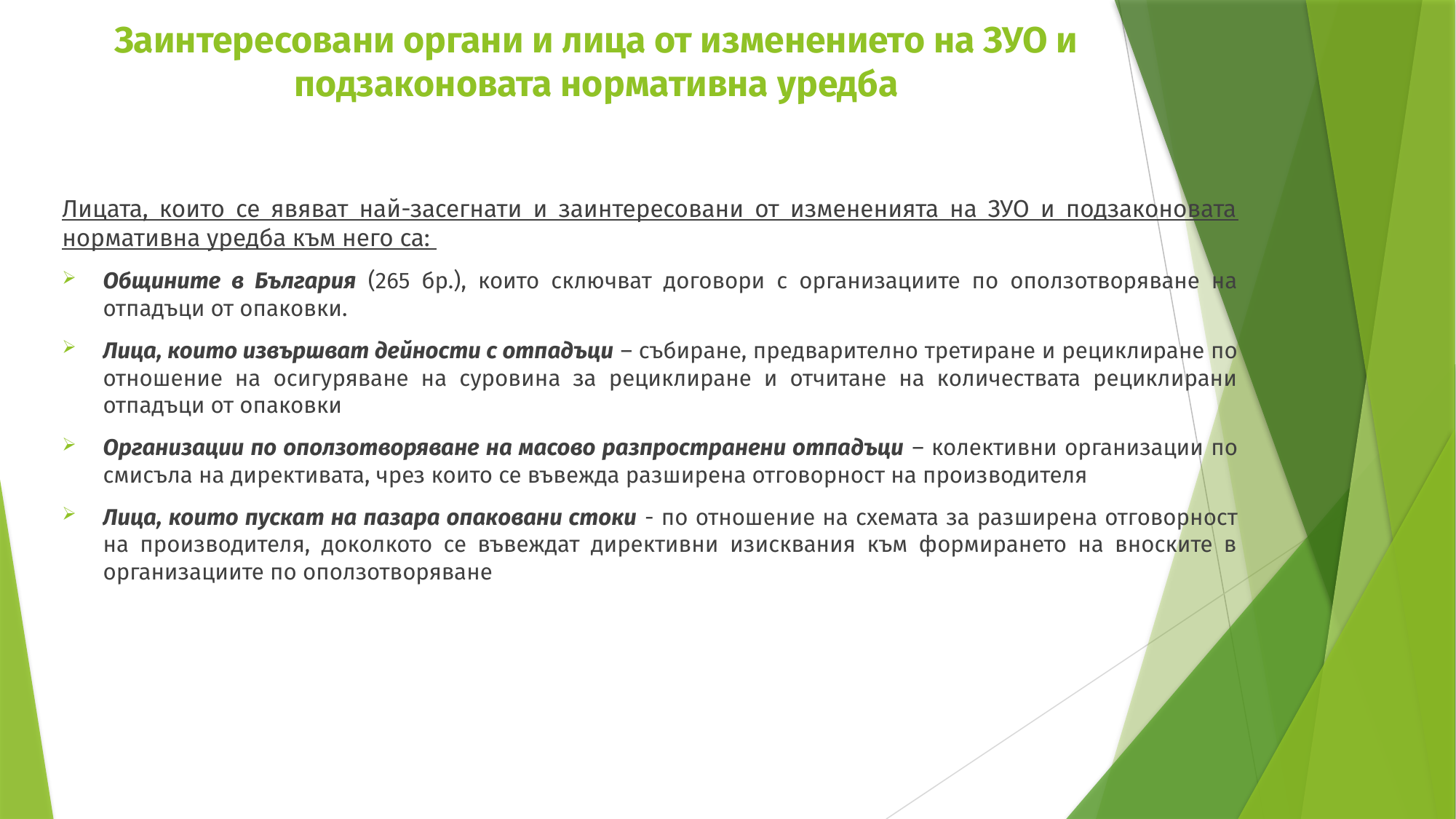

Заинтересовани органи и лица от изменението на ЗУО и подзаконовата нормативна уредба

Лицата, които се явяват най-засегнати и заинтересовани от измененията на ЗУО и подзаконовата нормативна уредба към него са:
Общините в България (265 бр.), които сключват договори с организациите по оползотворяване на отпадъци от опаковки.
Лица, които извършват дейности с отпадъци – събиране, предварително третиране и рециклиране по отношение на осигуряване на суровина за рециклиране и отчитане на количествата рециклирани отпадъци от опаковки
Организации по оползотворяване на масово разпространени отпадъци – колективни организации по смисъла на директивата, чрез които се въвежда разширена отговорност на производителя
Лица, които пускат на пазара опаковани стоки - по отношение на схемата за разширена отговорност на производителя, доколкото се въвеждат директивни изисквания към формирането на вноските в организациите по оползотворяване